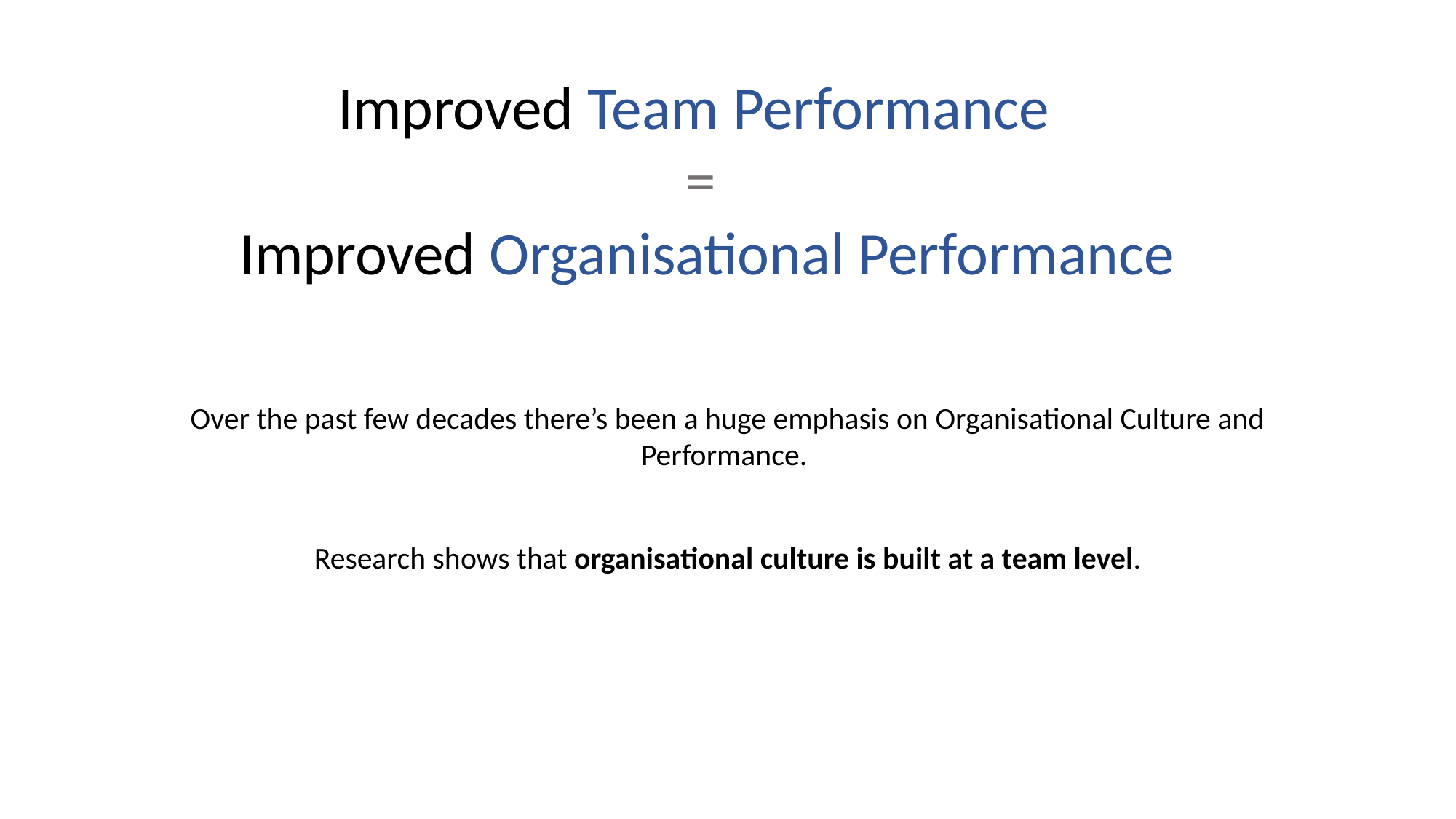

Improved Team Performance
=
 Improved Organisational Performance

Over the past few decades there’s been a huge emphasis on Organisational Culture and Performance.

Research shows that organisational culture is built at a team level.